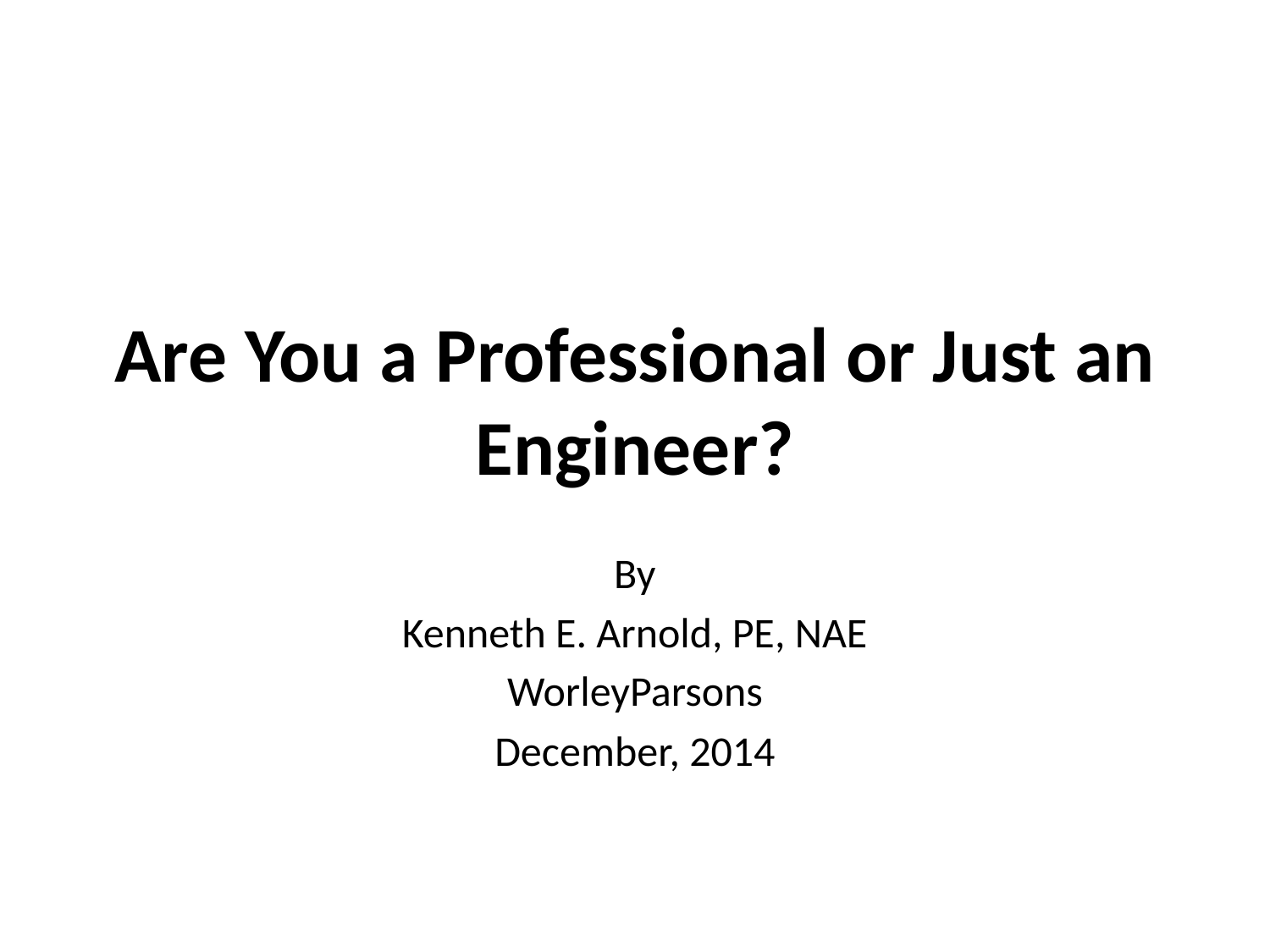

# Are You a Professional or Just an Engineer?
By
Kenneth E. Arnold, PE, NAE
WorleyParsons
December, 2014